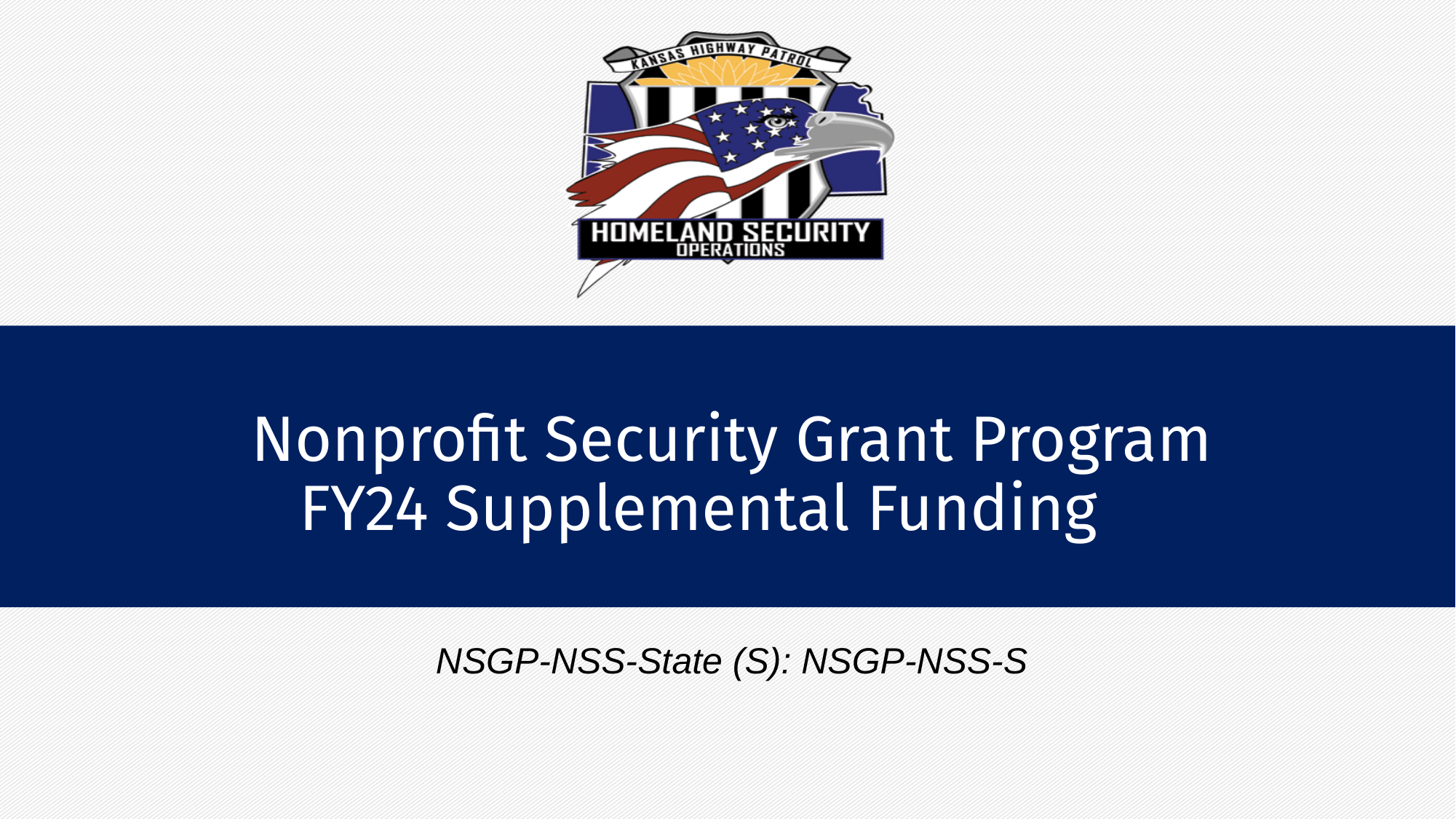

# Nonprofit Security Grant Program FY24 Supplemental Funding
NSGP-NSS-State (S): NSGP-NSS-S